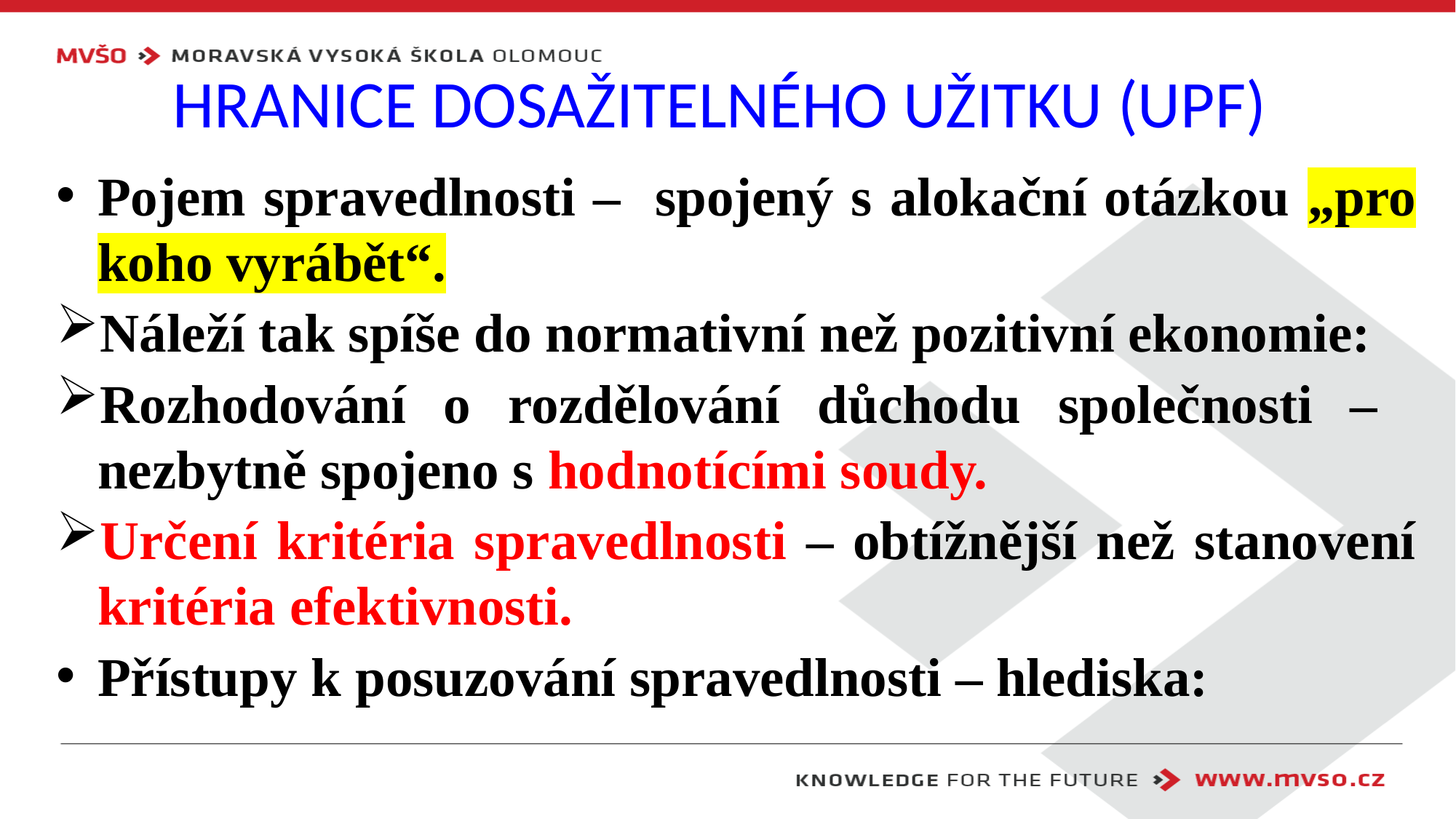

# HRANICE DOSAŽITELNÉHO UŽITKU (UPF)
Pojem spravedlnosti –  spojený s alokační otázkou „pro koho vyrábět“.
Náleží tak spíše do normativní než pozitivní ekonomie:
Rozhodování o rozdělování důchodu společnosti –  nezbytně spojeno s hodnotícími soudy.
Určení kritéria spravedlnosti – obtížnější než stanovení kritéria efektivnosti.
Přístupy k posuzování spravedlnosti – hlediska: